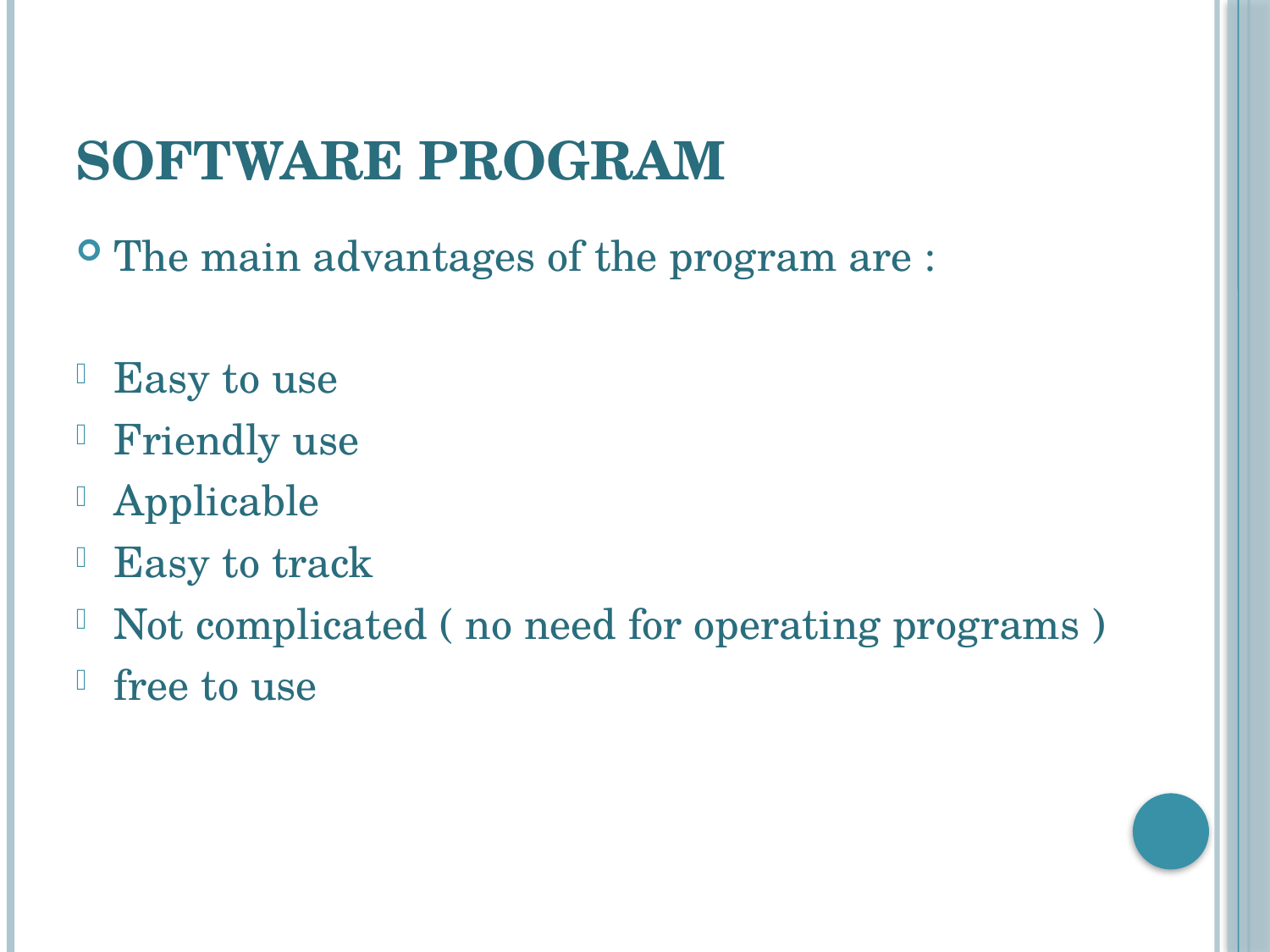

# Software Program
The main advantages of the program are :

Easy to use
Friendly use
Applicable
Easy to track
Not complicated ( no need for operating programs )
free to use